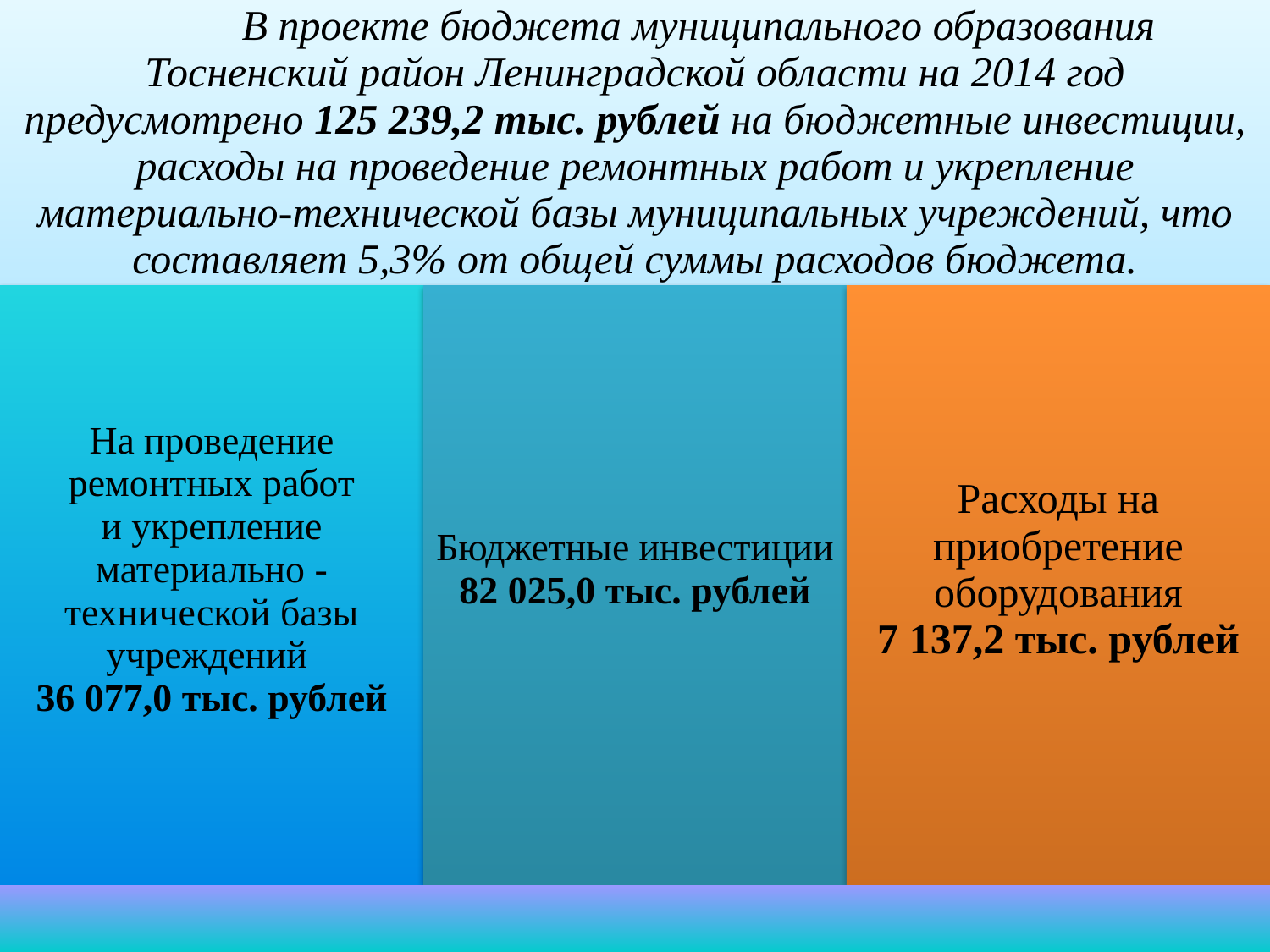

В проекте бюджета муниципального образования Тосненский район Ленинградской области на 2014 год предусмотрено 125 239,2 тыс. рублей на бюджетные инвестиции, расходы на проведение ремонтных работ и укрепление материально-технической базы муниципальных учреждений, что составляет 5,3% от общей суммы расходов бюджета.
На проведение ремонтных работ
и укрепление материально -технической базы учреждений
36 077,0 тыс. рублей
Бюджетные инвестиции
82 025,0 тыс. рублей
Расходы на приобретение оборудования
7 137,2 тыс. рублей